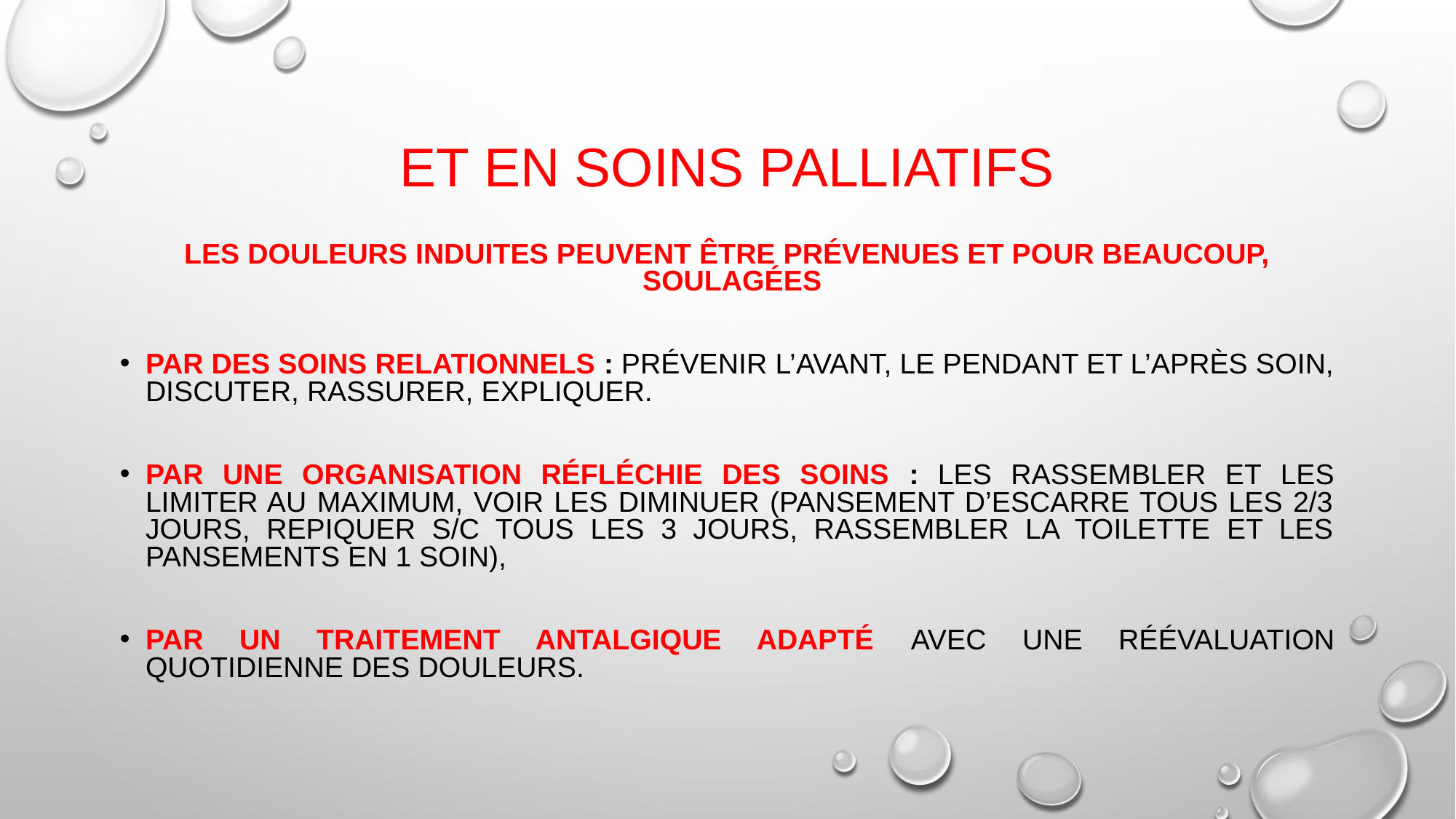

# Et en soins palliatifs
Les douleurs induites peuvent être prévenues et pour beaucoup, soulagées

Par des soins relationnels : prévenir l’avant, le pendant et l’après soin, discuter, rassurer, expliquer.

Par une organisation réfléchie des soins : les rassembler et les limiter au maximum, voir les diminuer (pansement d’escarre tous les 2/3 jours, repiquer s/c tous les 3 jours, rassembler la toilette et les pansements en 1 soin),

Par un traitement antalgique adapté avec une réévaluation quotidienne des douleurs.